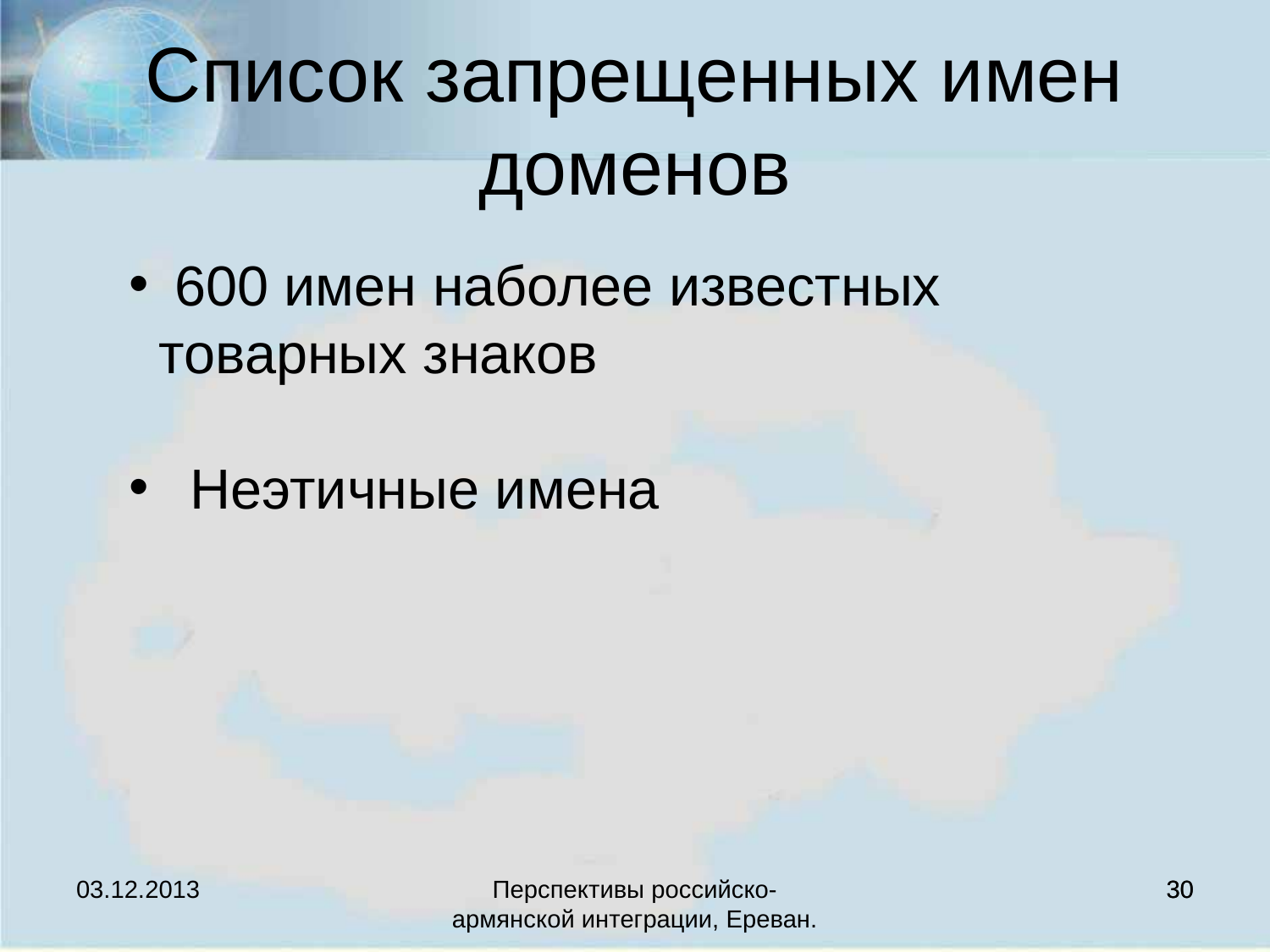

# Список запрещенных имен доменов
 600 имен наболее известных товарных знаков
  Неэтичные имена
03.12.2013
Перспективы российско-армянской интеграции, Ереван.
30
30